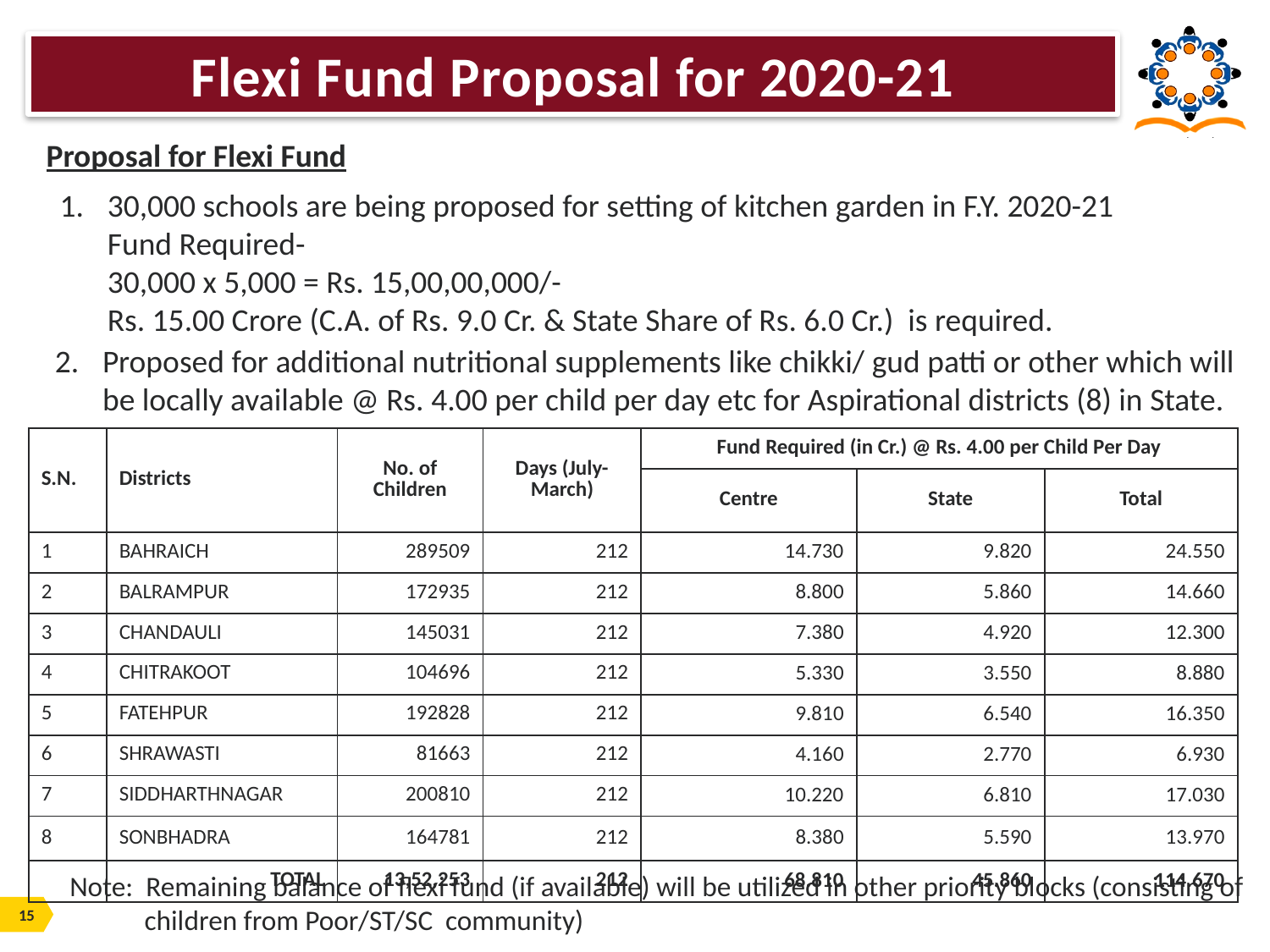

Flexi Fund Proposal for 2020-21
Proposal for Flexi Fund
30,000 schools are being proposed for setting of kitchen garden in F.Y. 2020-21
	Fund Required-
	30,000 x 5,000 = Rs. 15,00,00,000/-
	Rs. 15.00 Crore (C.A. of Rs. 9.0 Cr. & State Share of Rs. 6.0 Cr.)  is required.
Proposed for additional nutritional supplements like chikki/ gud patti or other which will be locally available @ Rs. 4.00 per child per day etc for Aspirational districts (8) in State.
| S.N. | Districts | No. of Children | Days (July-March) | Fund Required (in Cr.) @ Rs. 4.00 per Child Per Day |  |  |
| --- | --- | --- | --- | --- | --- | --- |
|  |  |  |  | Centre | State | Total |
| 1 | BAHRAICH | 289509 | 212 | 14.730 | 9.820 | 24.550 |
| 2 | BALRAMPUR | 172935 | 212 | 8.800 | 5.860 | 14.660 |
| 3 | CHANDAULI | 145031 | 212 | 7.380 | 4.920 | 12.300 |
| 4 | CHITRAKOOT | 104696 | 212 | 5.330 | 3.550 | 8.880 |
| 5 | FATEHPUR | 192828 | 212 | 9.810 | 6.540 | 16.350 |
| 6 | SHRAWASTI | 81663 | 212 | 4.160 | 2.770 | 6.930 |
| 7 | SIDDHARTHNAGAR | 200810 | 212 | 10.220 | 6.810 | 17.030 |
| 8 | SONBHADRA | 164781 | 212 | 8.380 | 5.590 | 13.970 |
|  | TOTAL | 13,52,253 | 212 | 68.810 | 45.860 | 114.670 |
Note:  Remaining balance of flexi fund (if available) will be utilized in other priority blocks (consisting of children from Poor/ST/SC  community)